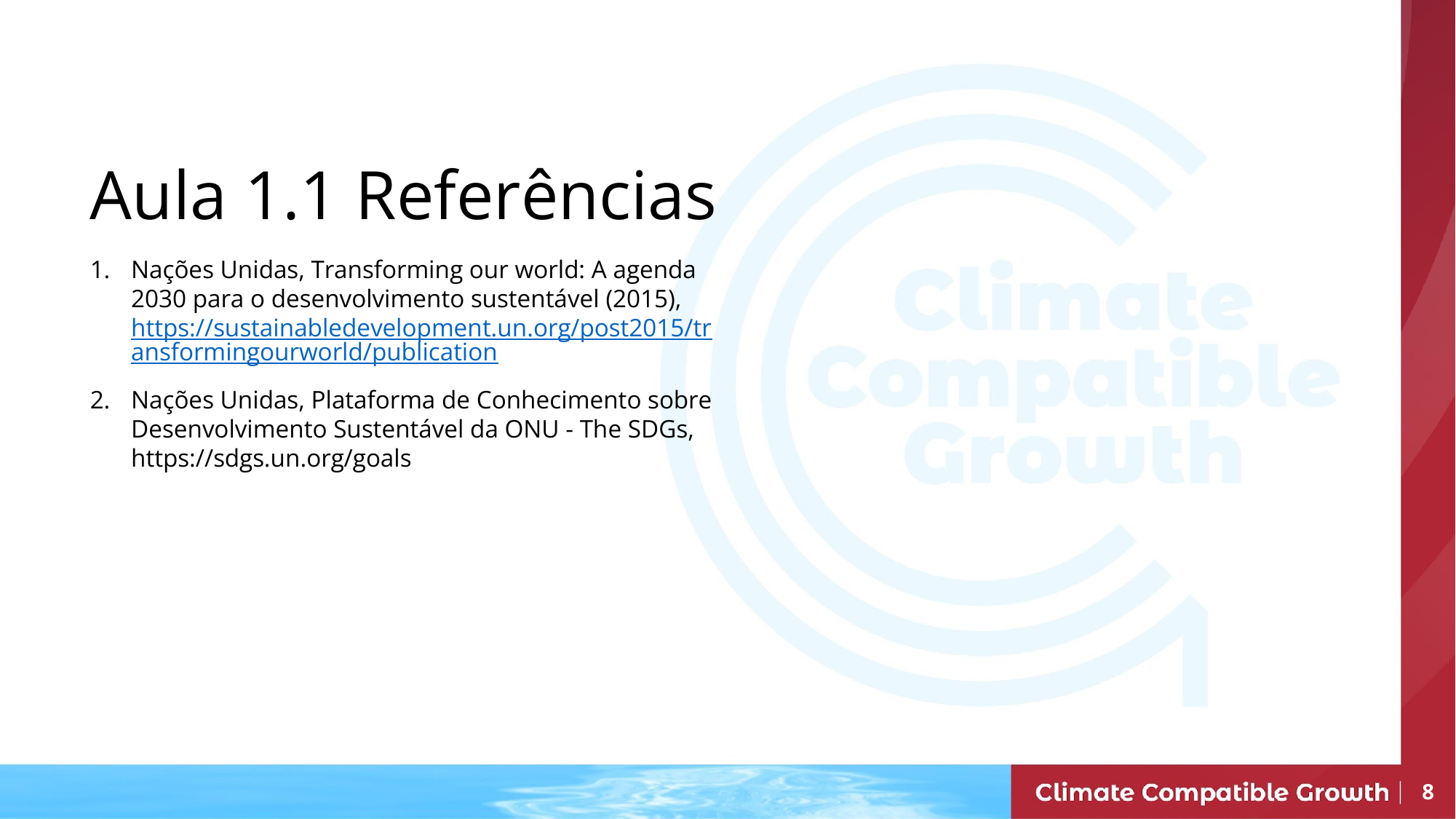

# Aula 1.1 Referências
Nações Unidas, Transforming our world: A agenda 2030 para o desenvolvimento sustentável (2015), https://sustainabledevelopment.un.org/post2015/transformingourworld/publication
Nações Unidas, Plataforma de Conhecimento sobre Desenvolvimento Sustentável da ONU - The SDGs, https://sdgs.un.org/goals

8